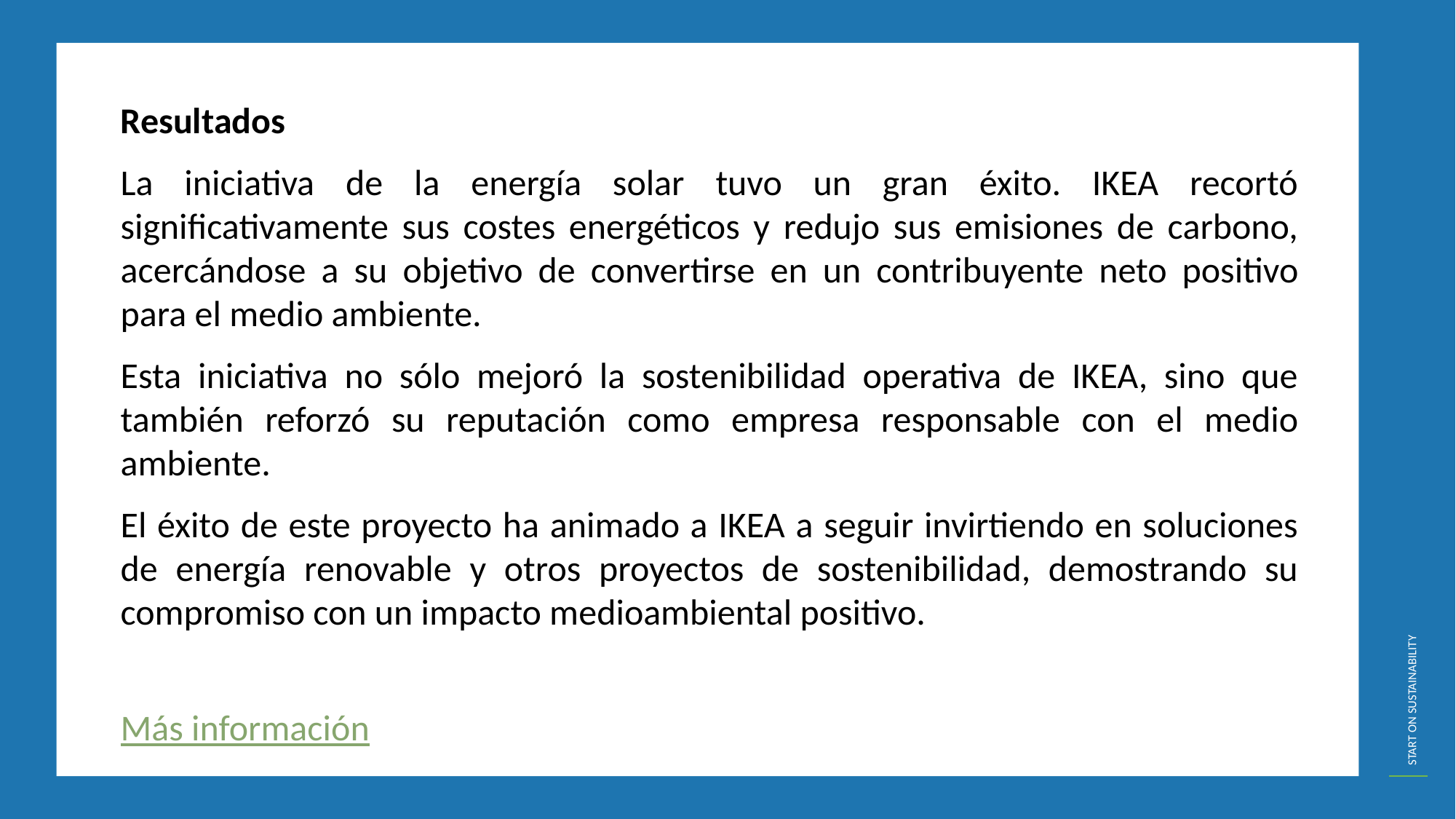

Resultados
La iniciativa de la energía solar tuvo un gran éxito. IKEA recortó significativamente sus costes energéticos y redujo sus emisiones de carbono, acercándose a su objetivo de convertirse en un contribuyente neto positivo para el medio ambiente.
Esta iniciativa no sólo mejoró la sostenibilidad operativa de IKEA, sino que también reforzó su reputación como empresa responsable con el medio ambiente.
El éxito de este proyecto ha animado a IKEA a seguir invirtiendo en soluciones de energía renovable y otros proyectos de sostenibilidad, demostrando su compromiso con un impacto medioambiental positivo.

Más información